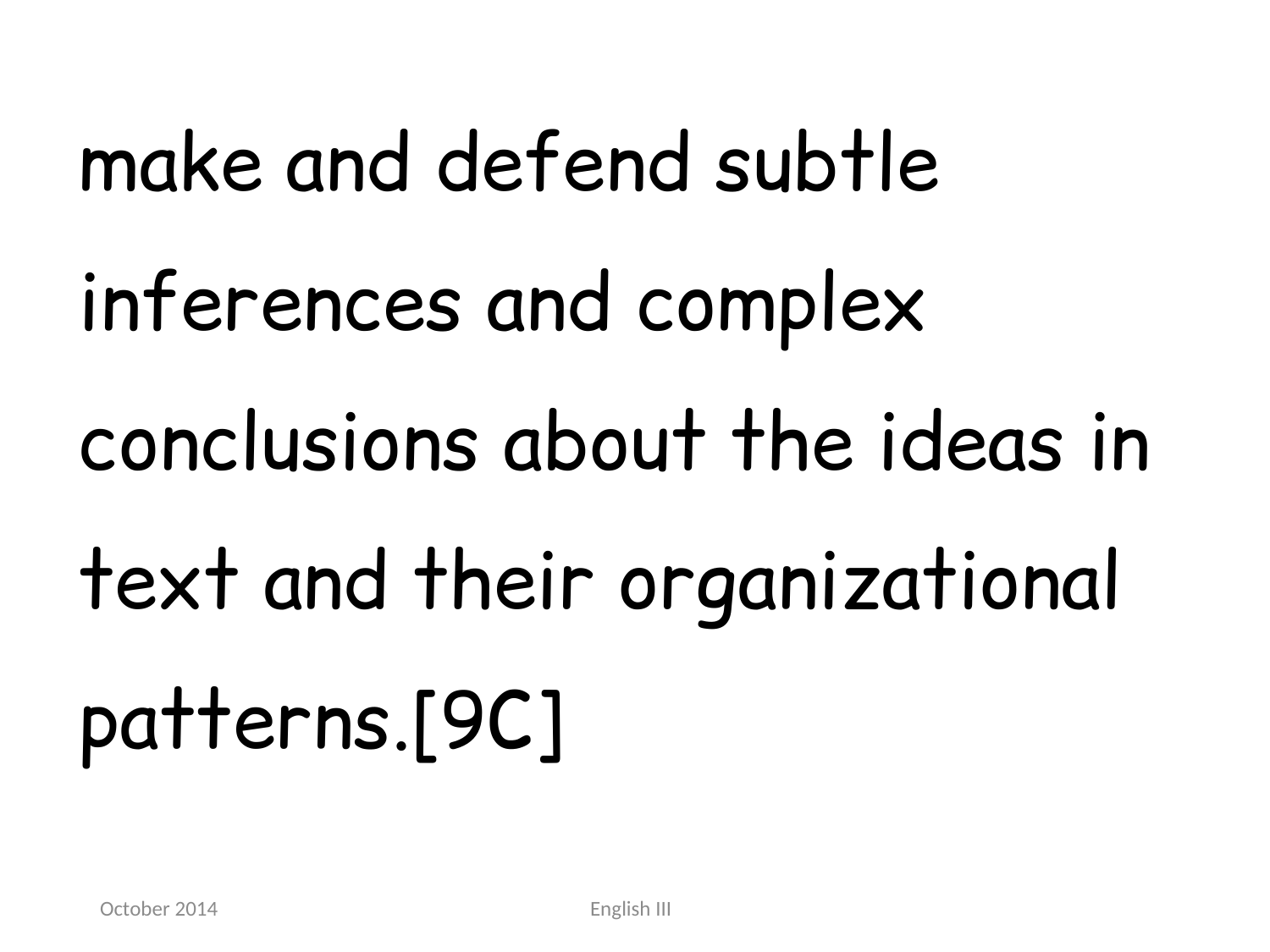

make and defend subtle inferences and complex conclusions about the ideas in text and their organizational patterns.[9C]
October 2014
English III